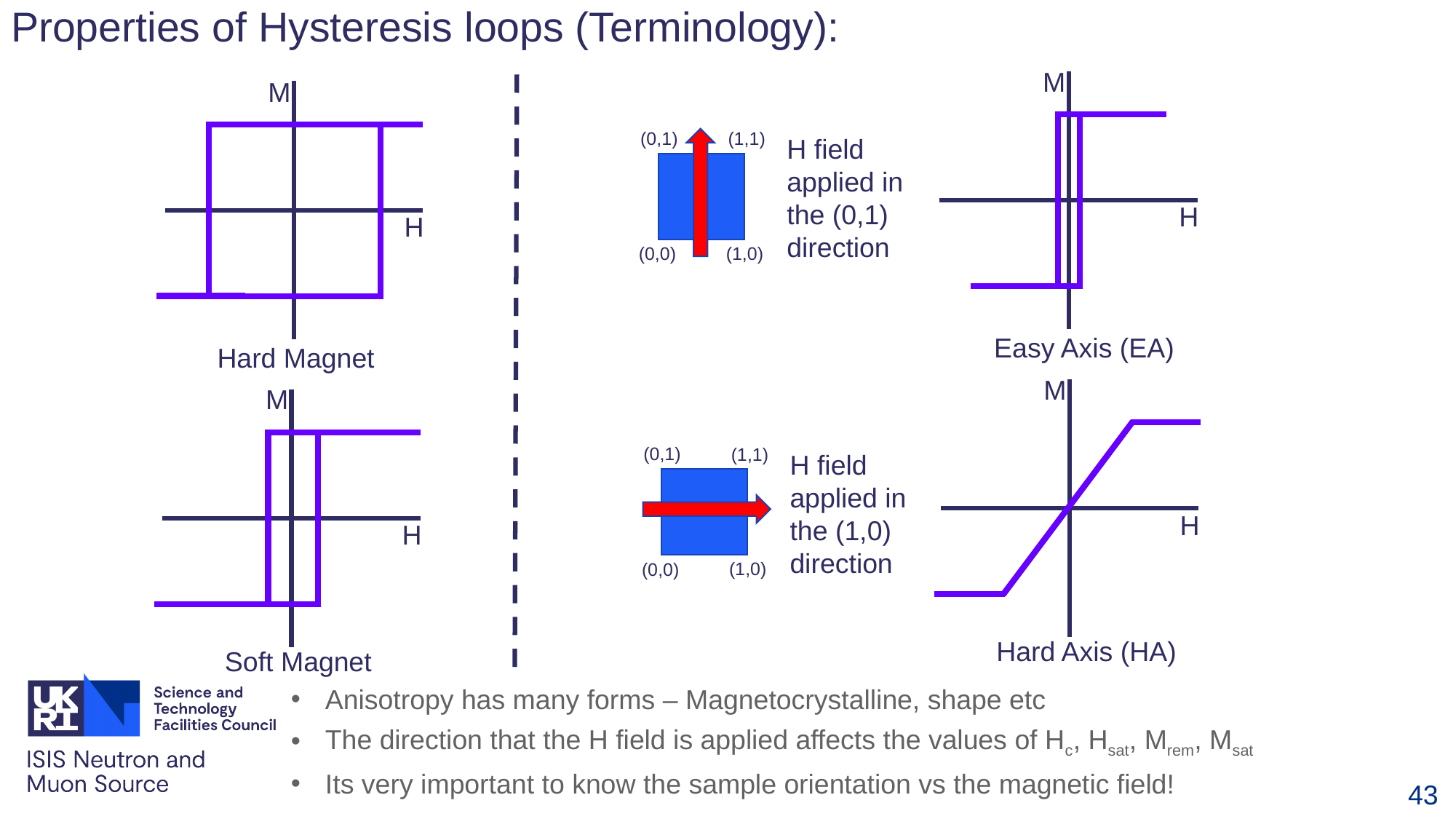

# Properties of Hysteresis loops (Terminology):
M
H

Easy Axis (EA)
M
H

Hard Magnet
(0,1)
(1,1)
H field applied in the (0,1) direction

(1,0)
(0,0)
M
H
Hard Axis (HA)
M
H

Soft Magnet
(0,1)
(1,1)
H field applied in the (1,0) direction

(1,0)
(0,0)
Anisotropy has many forms – Magnetocrystalline, shape etc

The direction that the H field is applied affects the values of Hc, Hsat, Mrem, Msat

Its very important to know the sample orientation vs the magnetic field!
43